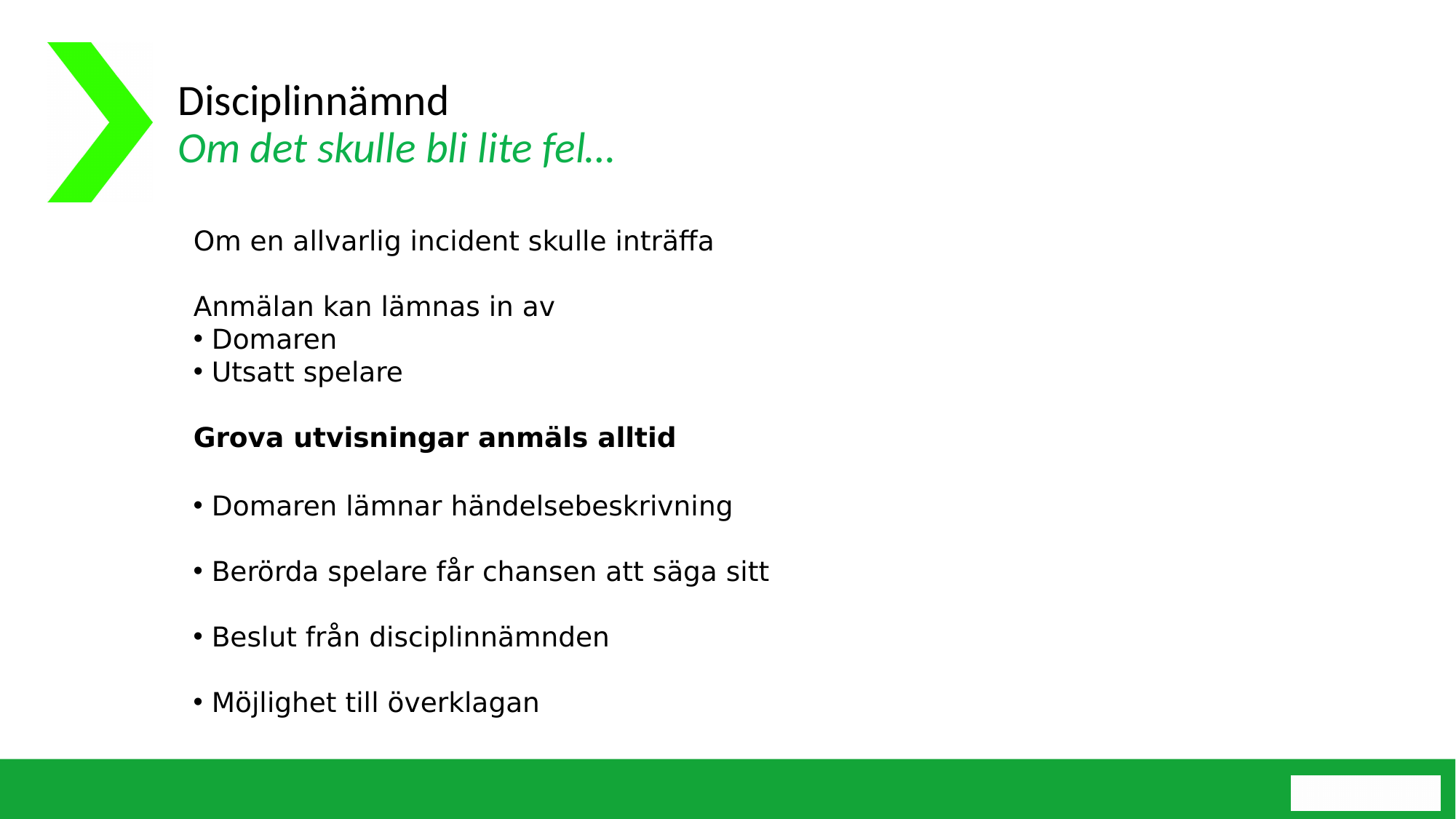

# Disciplinnämnd​ Om det skulle bli lite fel…
Om en allvarlig incident skulle inträffa

Anmälan kan lämnas in av​
 Domaren​
 Utsatt spelare

Grova utvisningar anmäls alltid​

 Domaren lämnar händelsebeskrivning​

 Berörda spelare får chansen att säga sitt​

 Beslut från disciplinnämnden​

 Möjlighet till överklagan